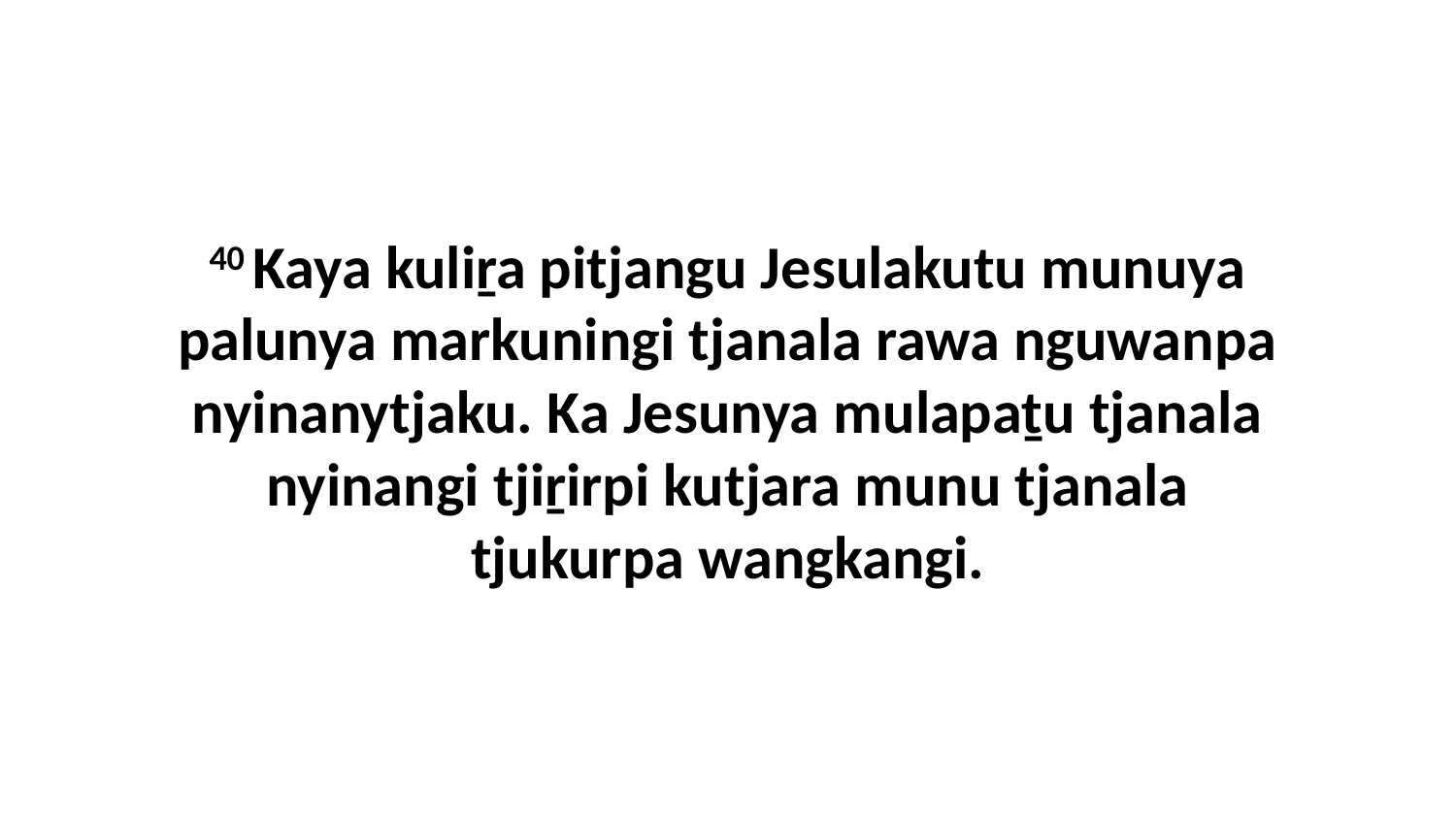

40 Kaya kuliṟa pitjangu Jesulakutu munuya palunya markuningi tjanala rawa nguwanpa nyinanytjaku. Ka Jesunya mulapaṯu tjanala nyinangi tjiṟirpi kutjara munu tjanala tjukurpa wangkangi.